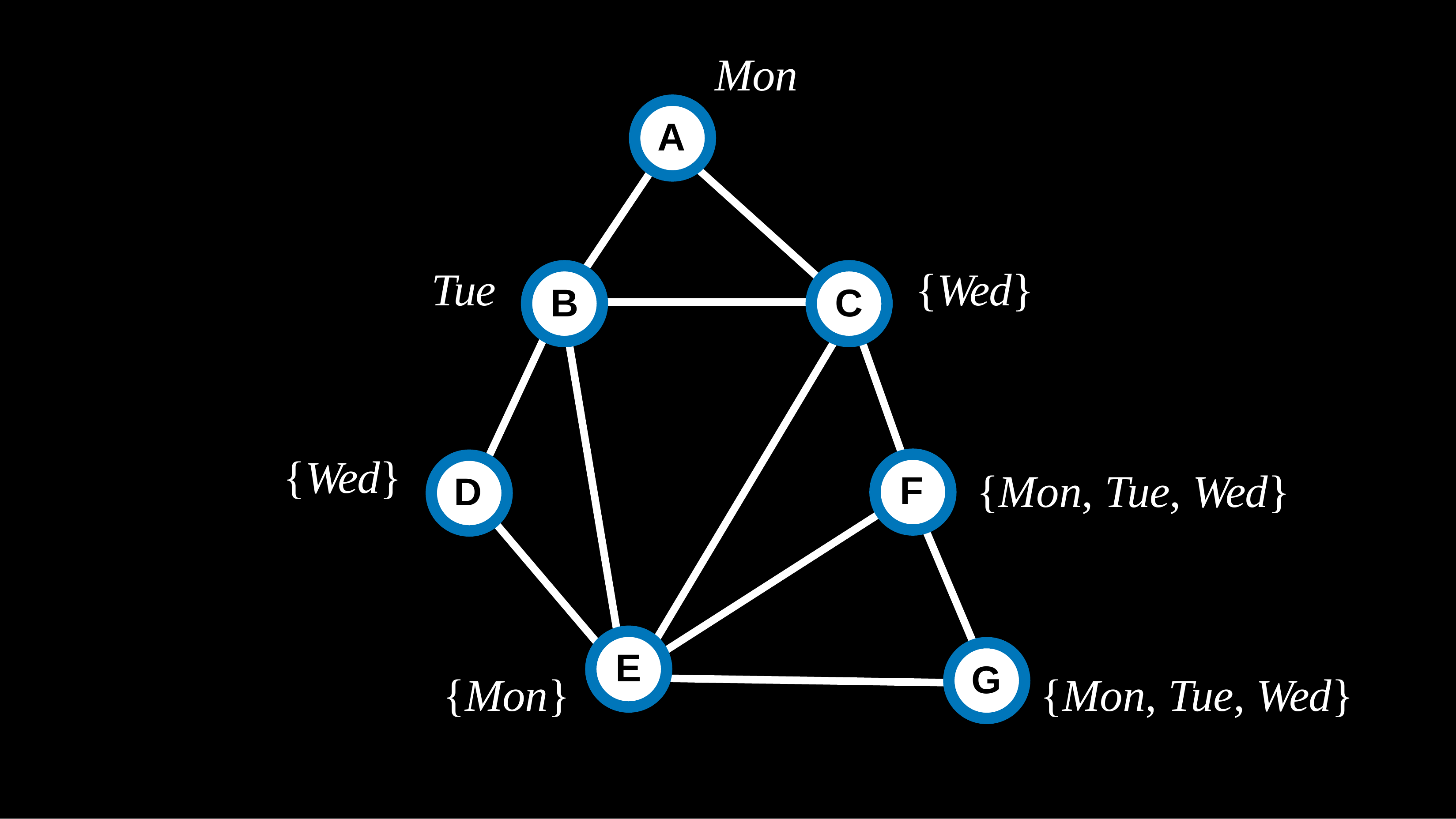

Mon
A

{Wed}
Tue

B
C
{Wed}

{Mon, Tue, Wed}
F
D

E
G
{Mon, Tue, Wed}
{Mon}